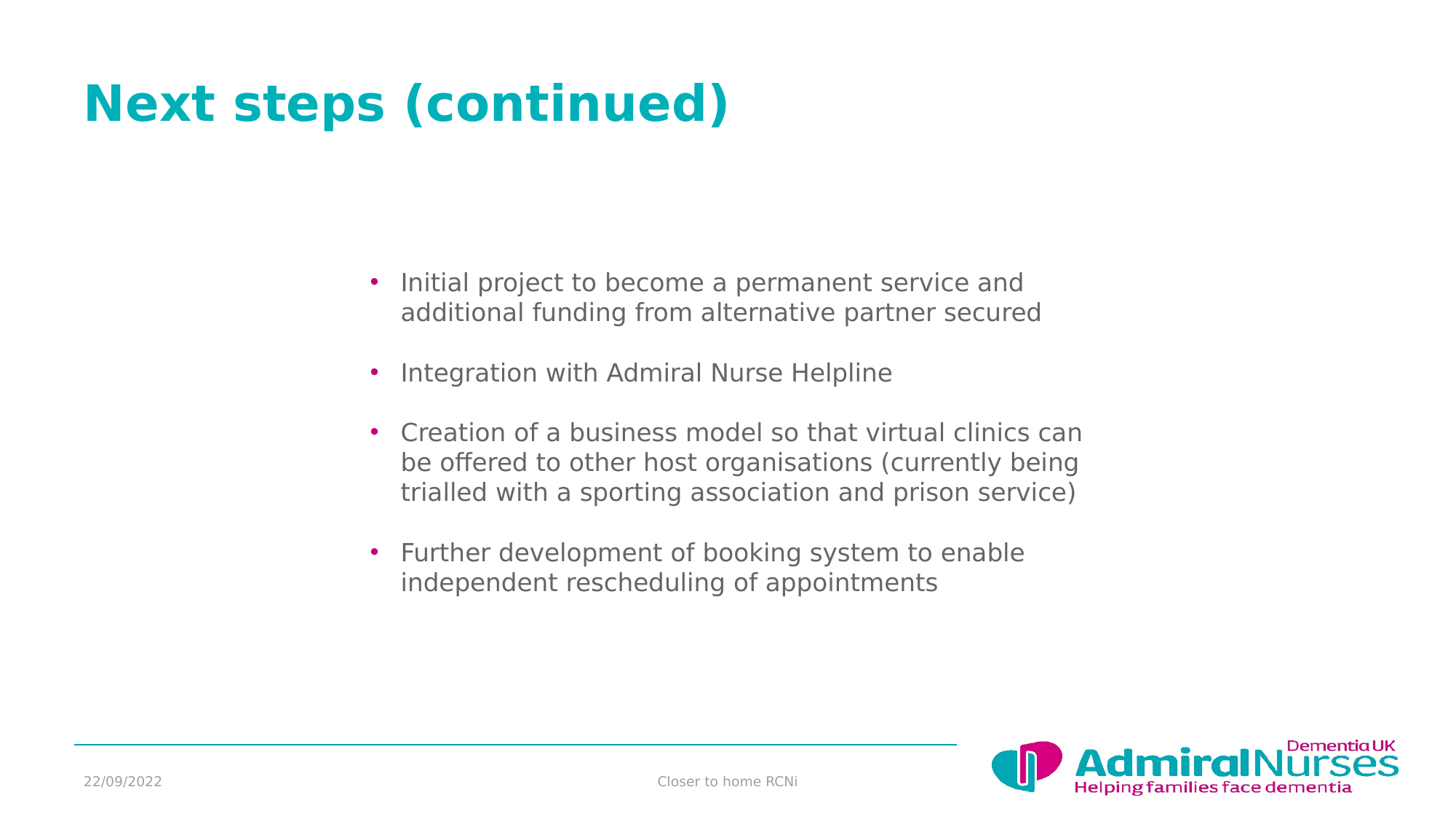

# Next steps (continued)

Initial project to become a permanent service and additional funding from alternative partner secured

Integration with Admiral Nurse Helpline
Creation of a business model so that virtual clinics can be offered to other host organisations (currently being trialled with a sporting association and prison service)
Further development of booking system to enable independent rescheduling of appointments
22/09/2022
Closer to home RCNi